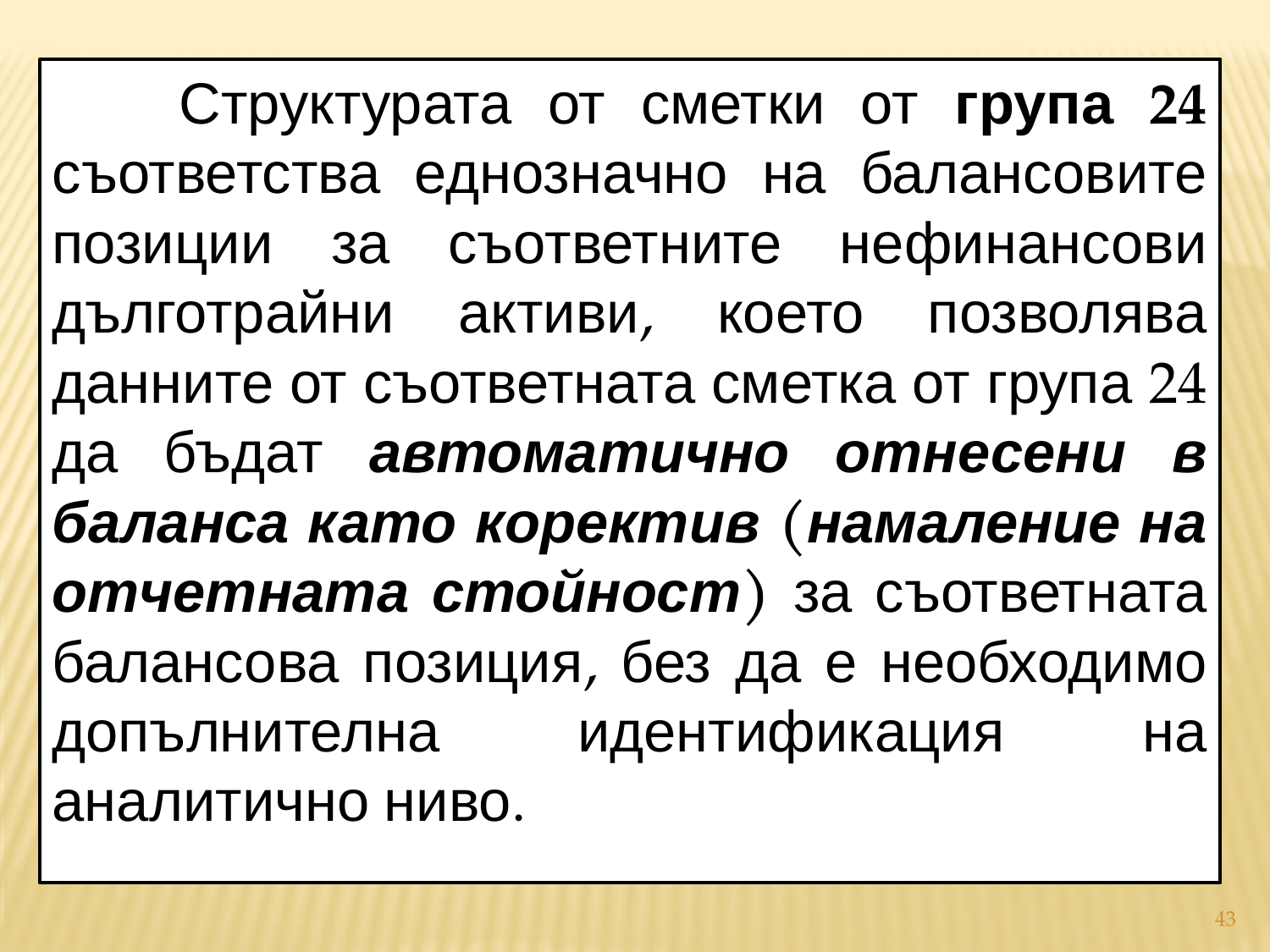

Структурата от сметки от група 24 съответства еднозначно на балансовите позиции за съответните нефинансови дълготрайни активи, което позволява данните от съответната сметка от група 24 да бъдат автоматично отнесени в баланса като коректив (намаление на отчетната стойност) за съответната балансова позиция, без да е необходимо допълнителна идентификация на аналитично ниво.

43